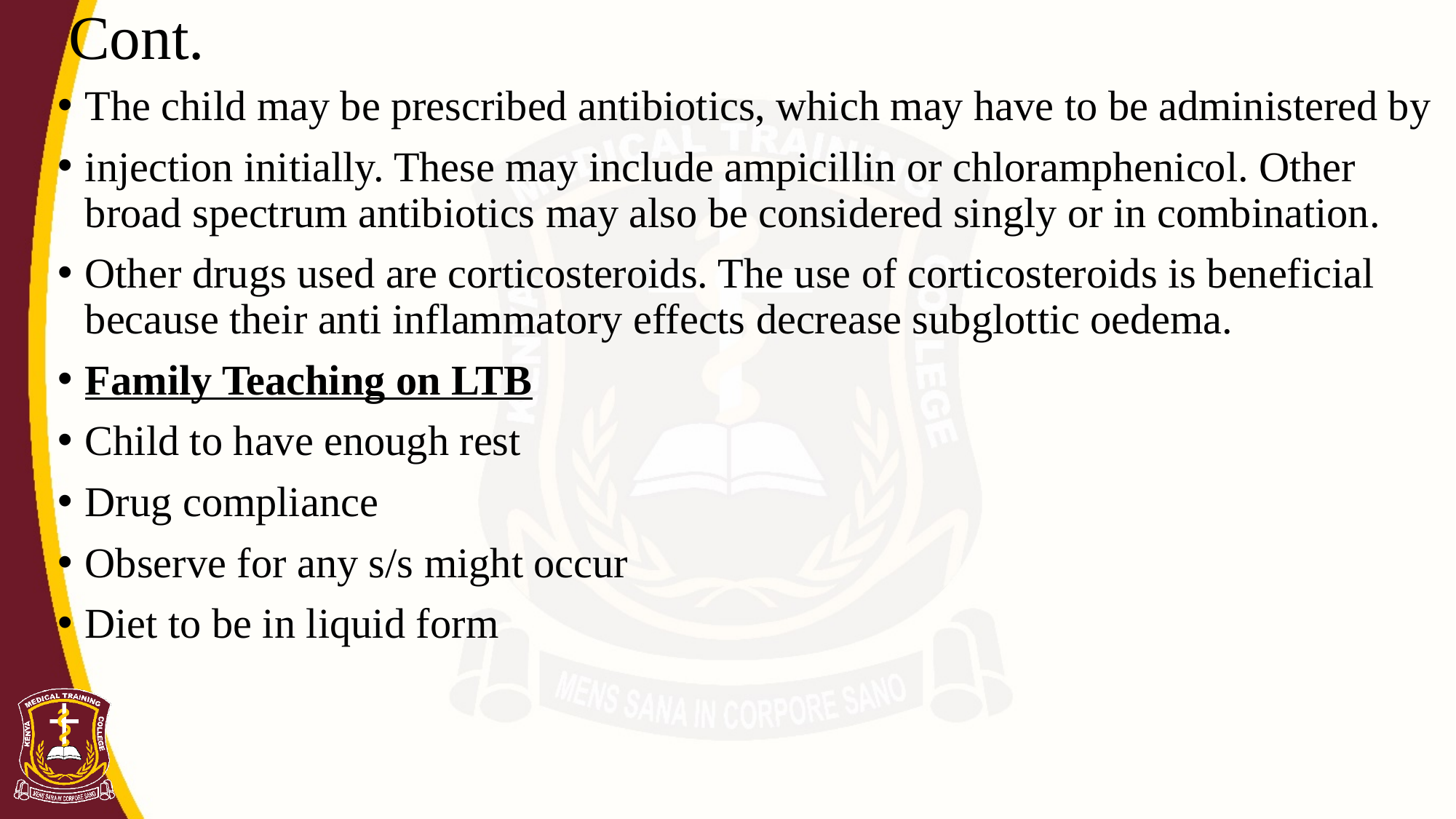

# Cont.

The child may be prescribed antibiotics, which may have to be administered by
injection initially. These may include ampicillin or chloramphenicol. Other broad spectrum antibiotics may also be considered singly or in combination.
Other drugs used are corticosteroids. The use of corticosteroids is beneficial because their anti inflammatory effects decrease subglottic oedema.
Family Teaching on LTB
Child to have enough rest
Drug compliance
Observe for any s/s might occur
Diet to be in liquid form